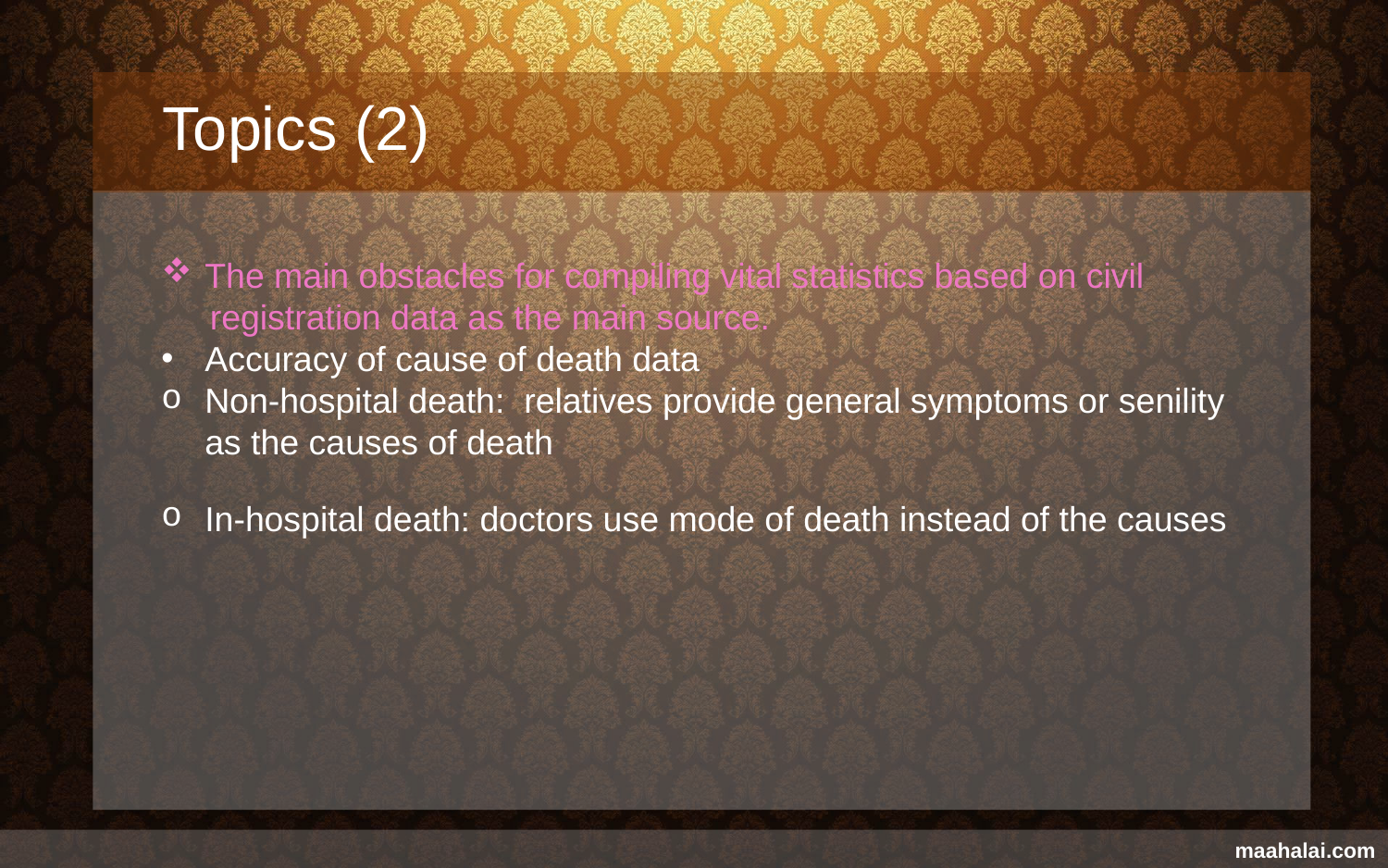

Topics (2)

The main obstacles for compiling vital statistics based on civil
     registration data as the main source.
Accuracy of cause of death data
Non-hospital death:  relatives provide general symptoms or senility as the causes of death
In-hospital death: doctors use mode of death instead of the causes
maahalai.com